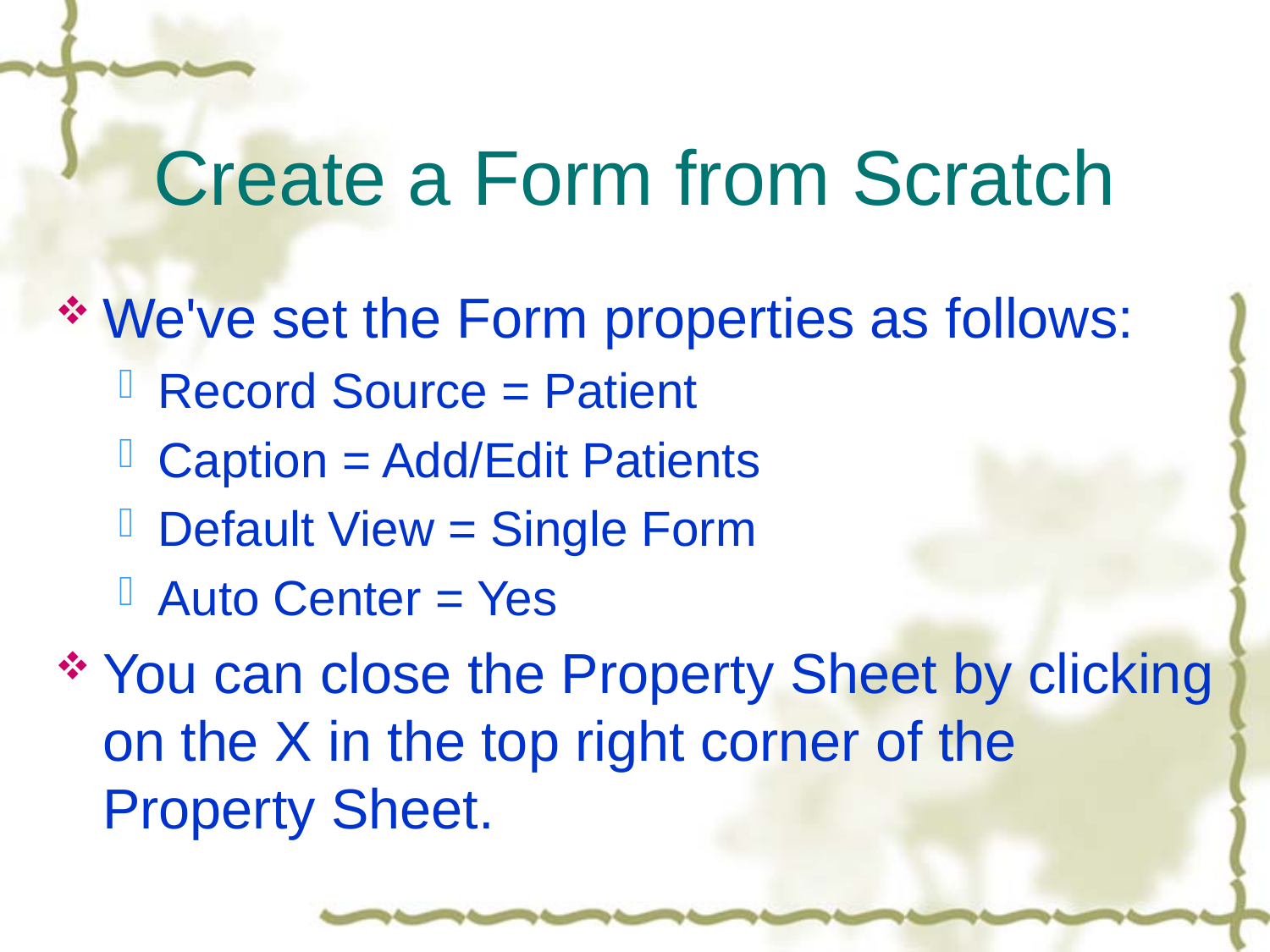

# Create a Form from Scratch
We've set the Form properties as follows:
Record Source = Patient
Caption = Add/Edit Patients
Default View = Single Form
Auto Center = Yes
You can close the Property Sheet by clicking on the X in the top right corner of the Property Sheet.